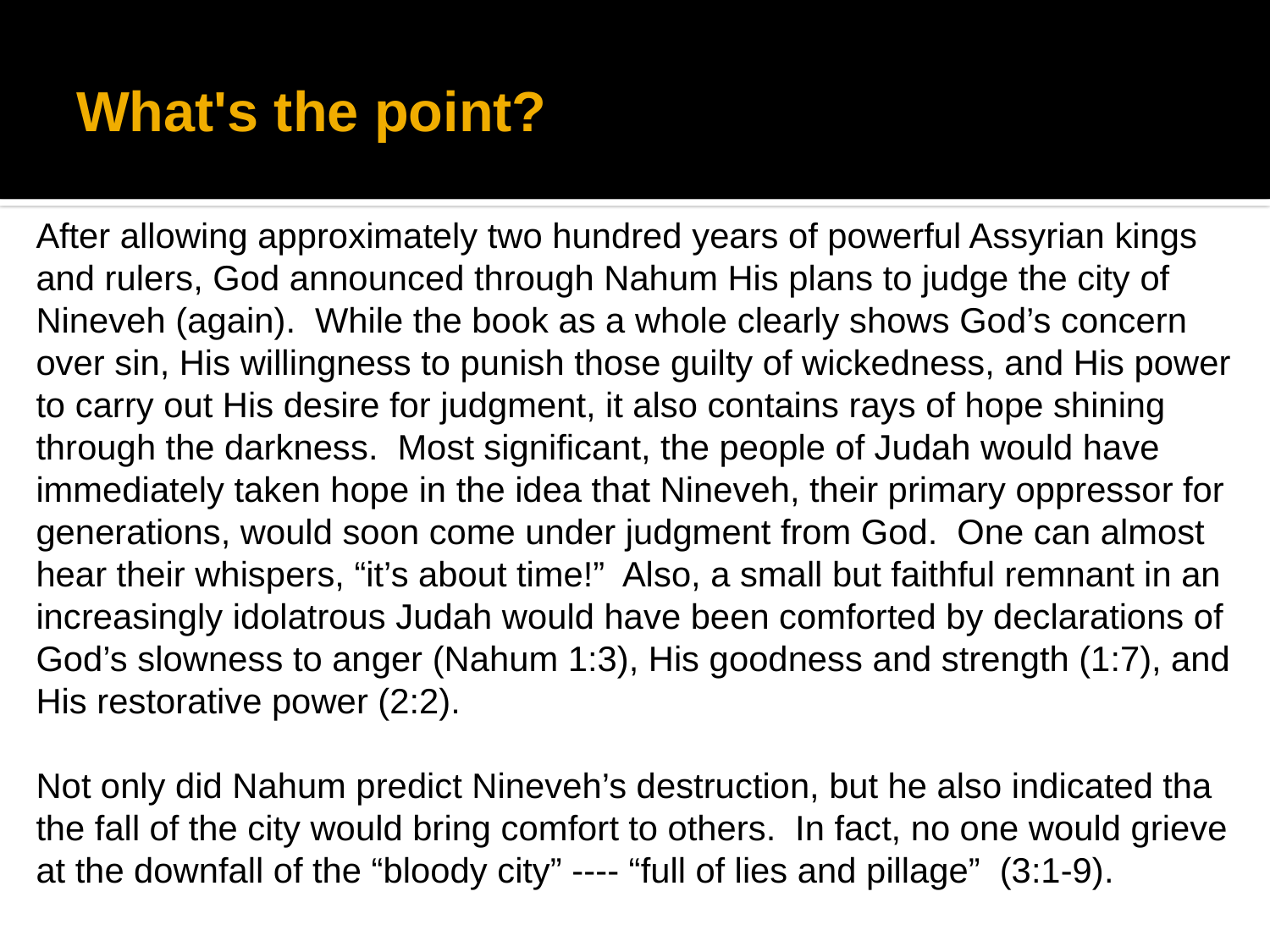

# What's the point?
After allowing approximately two hundred years of powerful Assyrian kings and rulers, God announced through Nahum His plans to judge the city of Nineveh (again).  While the book as a whole clearly shows God’s concern over sin, His willingness to punish those guilty of wickedness, and His power to carry out His desire for judgment, it also contains rays of hope shining through the darkness.  Most significant, the people of Judah would have immediately taken hope in the idea that Nineveh, their primary oppressor for generations, would soon come under judgment from God.  One can almost hear their whispers, “it’s about time!”  Also, a small but faithful remnant in an increasingly idolatrous Judah would have been comforted by declarations of God’s slowness to anger (Nahum 1:3), His goodness and strength (1:7), and His restorative power (2:2).

Not only did Nahum predict Nineveh’s destruction, but he also indicated tha the fall of the city would bring comfort to others.  In fact, no one would grieve at the downfall of the “bloody city” ---- “full of lies and pillage”  (3:1-9).